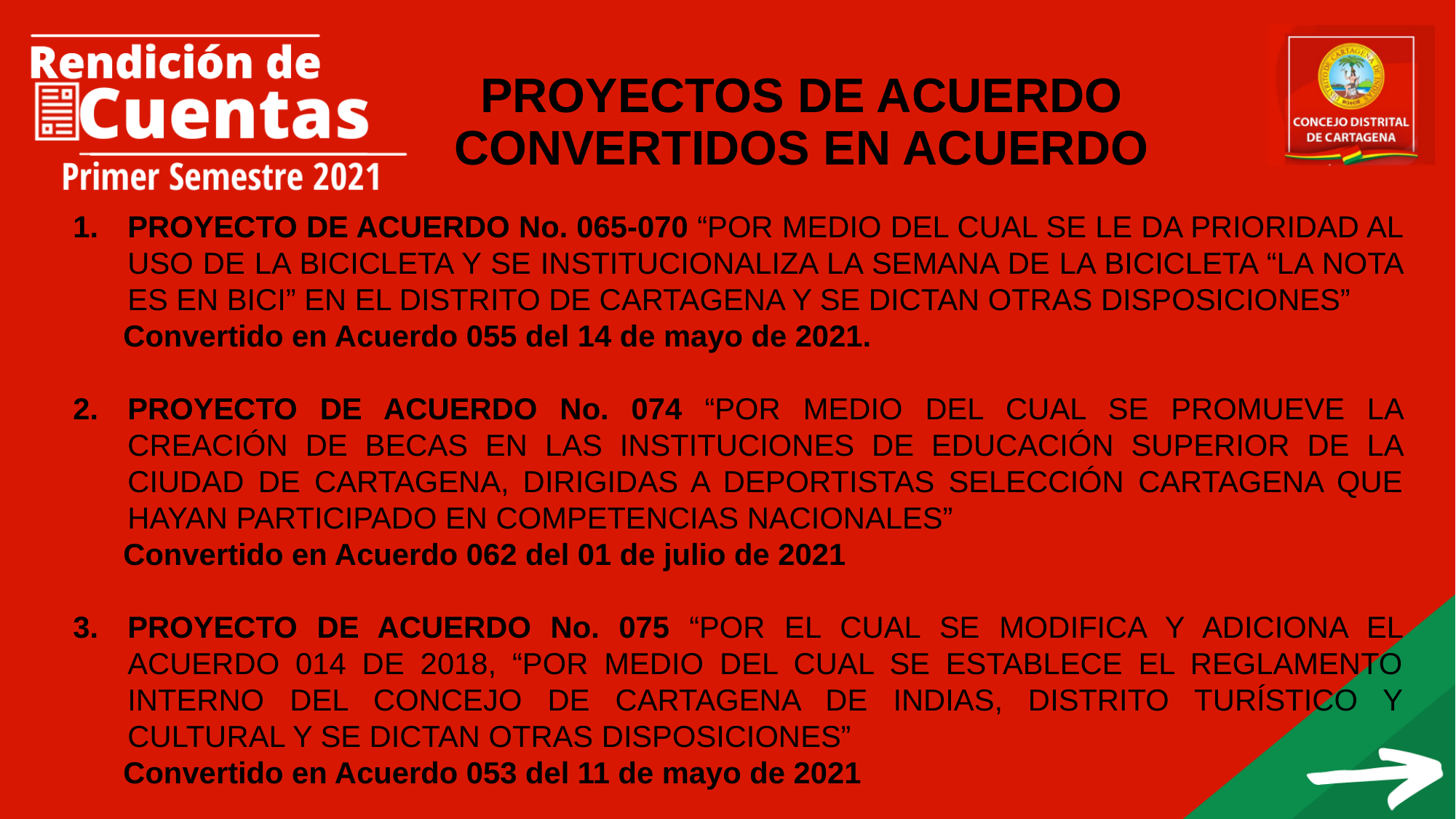

# PROYECTOS DE ACUERDO CONVERTIDOS EN ACUERDO
PROYECTO DE ACUERDO No. 065-070 “POR MEDIO DEL CUAL SE LE DA PRIORIDAD AL USO DE LA BICICLETA Y SE INSTITUCIONALIZA LA SEMANA DE LA BICICLETA “LA NOTA ES EN BICI” EN EL DISTRITO DE CARTAGENA Y SE DICTAN OTRAS DISPOSICIONES”
      Convertido en Acuerdo 055 del 14 de mayo de 2021.

PROYECTO DE ACUERDO No. 074 “POR MEDIO DEL CUAL SE PROMUEVE LA CREACIÓN DE BECAS EN LAS INSTITUCIONES DE EDUCACIÓN SUPERIOR DE LA CIUDAD DE CARTAGENA, DIRIGIDAS A DEPORTISTAS SELECCIÓN CARTAGENA QUE HAYAN PARTICIPADO EN COMPETENCIAS NACIONALES”
      Convertido en Acuerdo 062 del 01 de julio de 2021

PROYECTO DE ACUERDO No. 075 “POR EL CUAL SE MODIFICA Y ADICIONA EL ACUERDO 014 DE 2018, “POR MEDIO DEL CUAL SE ESTABLECE EL REGLAMENTO INTERNO DEL CONCEJO DE CARTAGENA DE INDIAS, DISTRITO TURÍSTICO Y CULTURAL Y SE DICTAN OTRAS DISPOSICIONES”
      Convertido en Acuerdo 053 del 11 de mayo de 2021